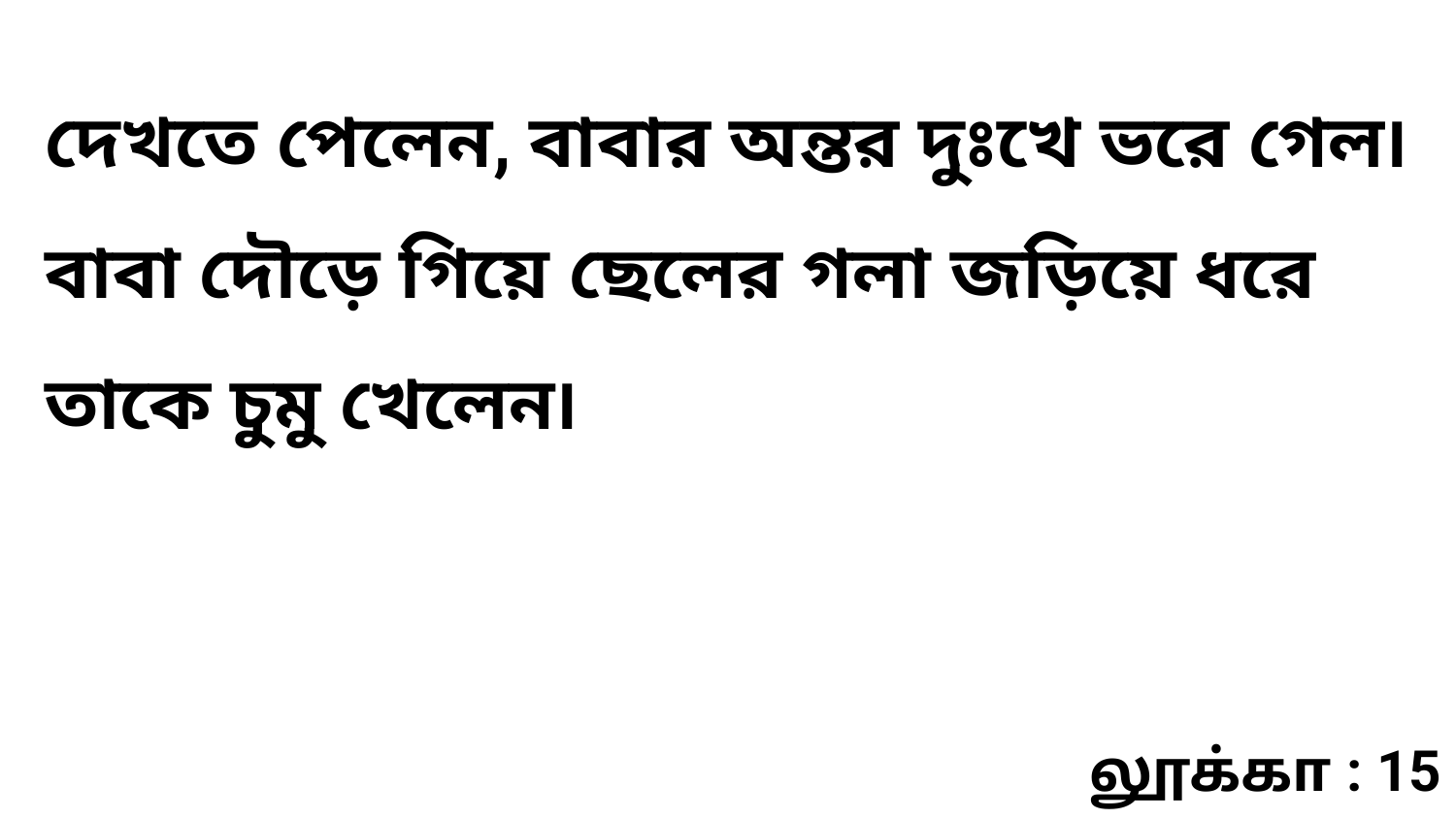

দেখতে পেলেন, বাবার অন্তর দুঃখে ভরে গেল৷ বাবা দৌড়ে গিয়ে ছেলের গলা জড়িয়ে ধরে তাকে চুমু খেলেন৷
லூக்கா : 15